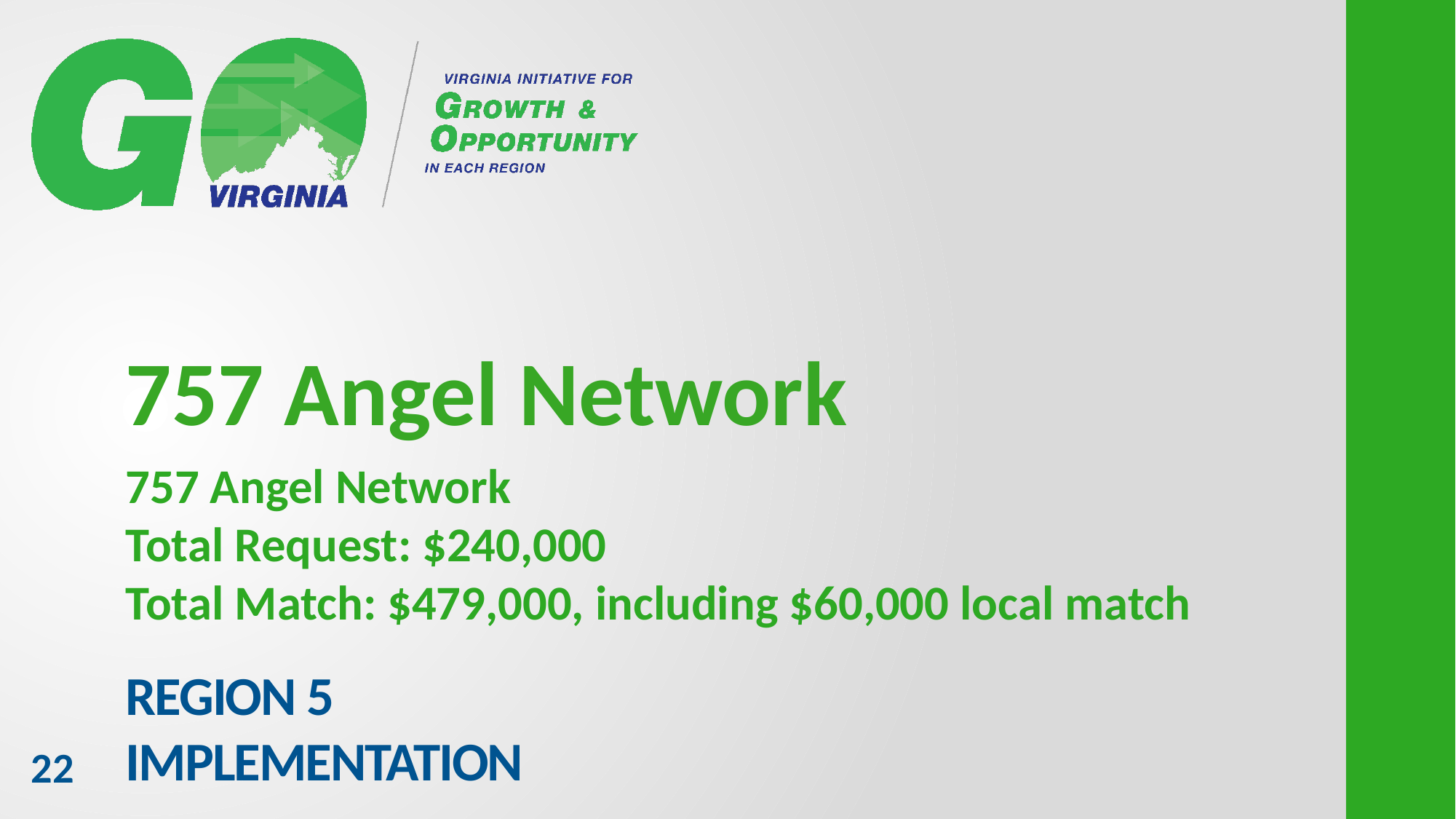

757 Angel Network

757 Angel Network
Total Request: $240,000
Total Match: $479,000, including $60,000 local match
# REGION 5 IMPLEMENTATION